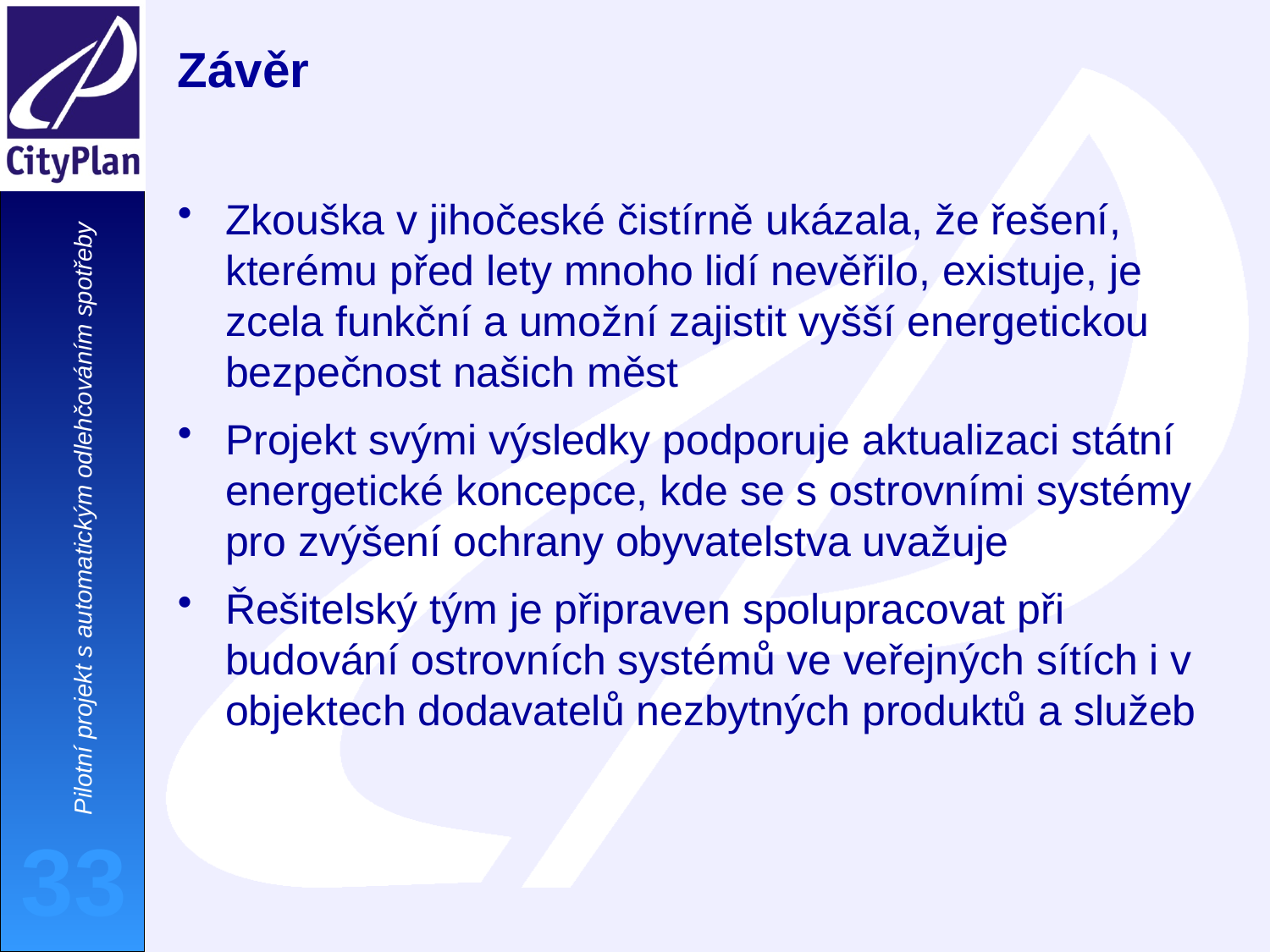

# Závěr
Zkouška v jihočeské čistírně ukázala, že řešení, kterému před lety mnoho lidí nevěřilo, existuje, je zcela funkční a umožní zajistit vyšší energetickou bezpečnost našich měst
Projekt svými výsledky podporuje aktualizaci státní energetické koncepce, kde se s ostrovními systémy pro zvýšení ochrany obyvatelstva uvažuje
Řešitelský tým je připraven spolupracovat při budování ostrovních systémů ve veřejných sítích i v objektech dodavatelů nezbytných produktů a služeb